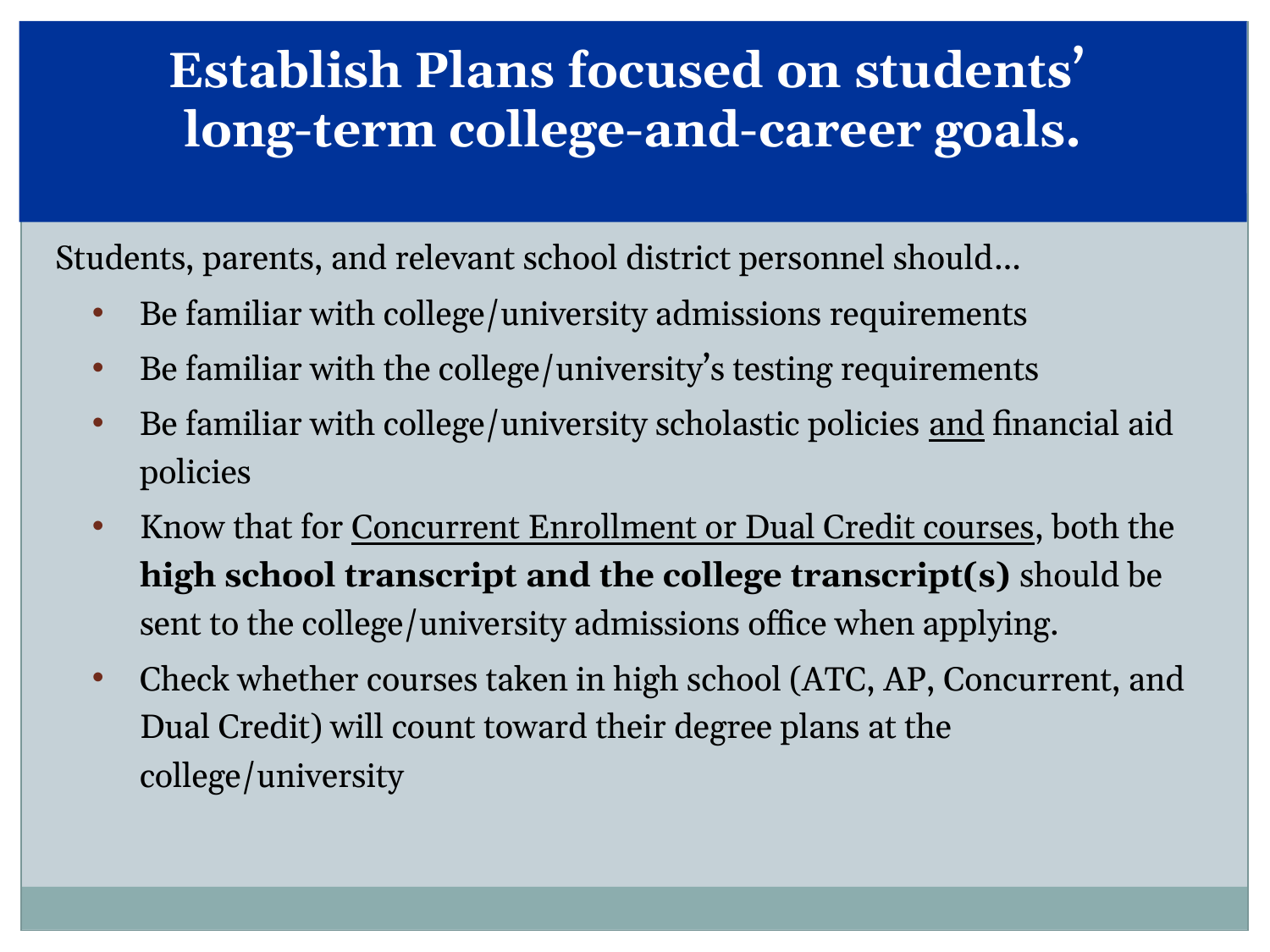

Establish Plans focused on students’
long-term college-and-career goals.
Students, parents, and relevant school district personnel should…
Be familiar with college/university admissions requirements
Be familiar with the college/university’s testing requirements
Be familiar with college/university scholastic policies and financial aid policies
Know that for Concurrent Enrollment or Dual Credit courses, both the high school transcript and the college transcript(s) should be sent to the college/university admissions office when applying.
Check whether courses taken in high school (ATC, AP, Concurrent, and Dual Credit) will count toward their degree plans at the college/university